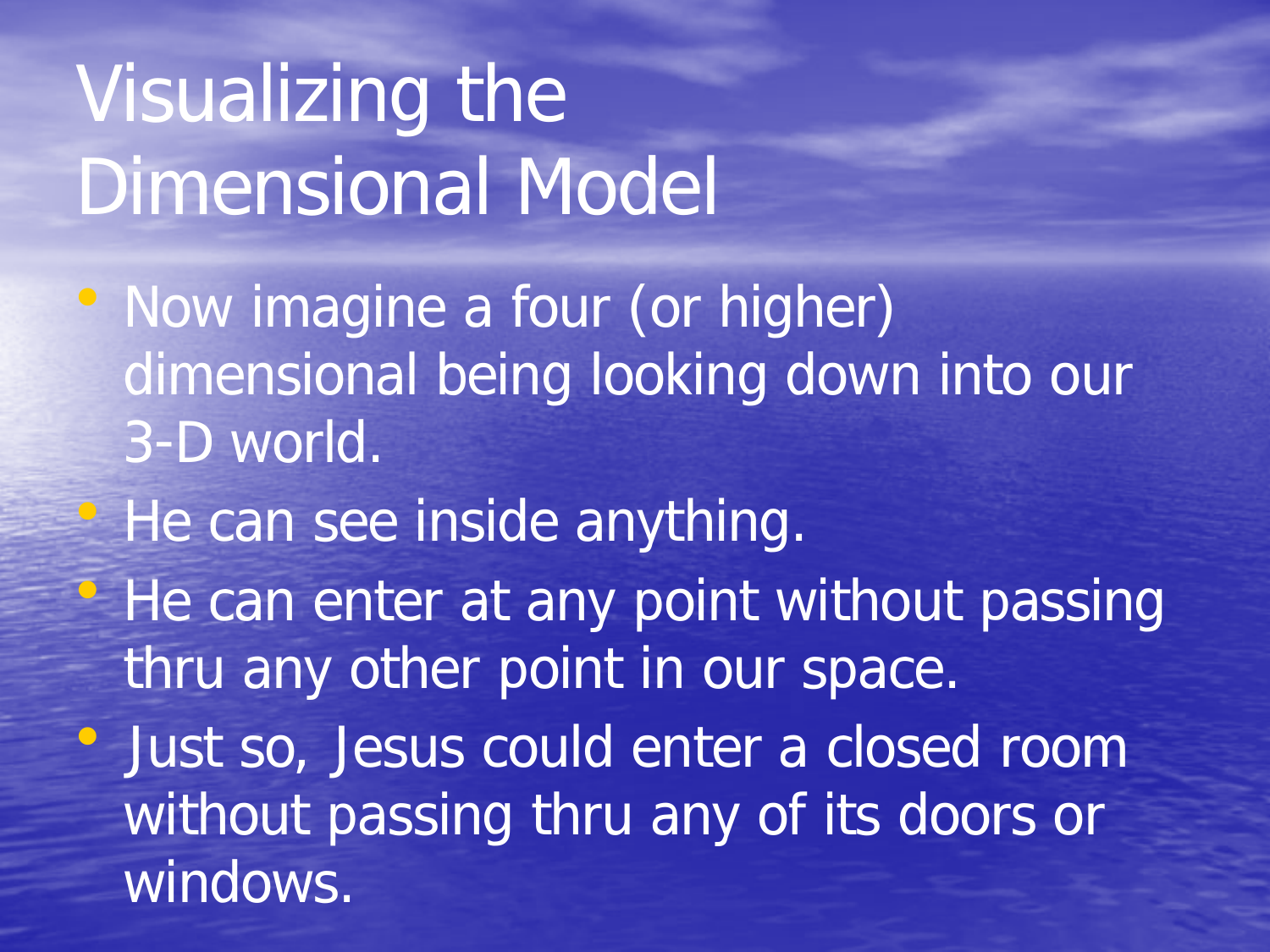

# Visualizing the Dimensional Model
Now imagine a four (or higher) dimensional being looking down into our 3-D world.
He can see inside anything.
He can enter at any point without passing thru any other point in our space.
Just so, Jesus could enter a closed room without passing thru any of its doors or windows.